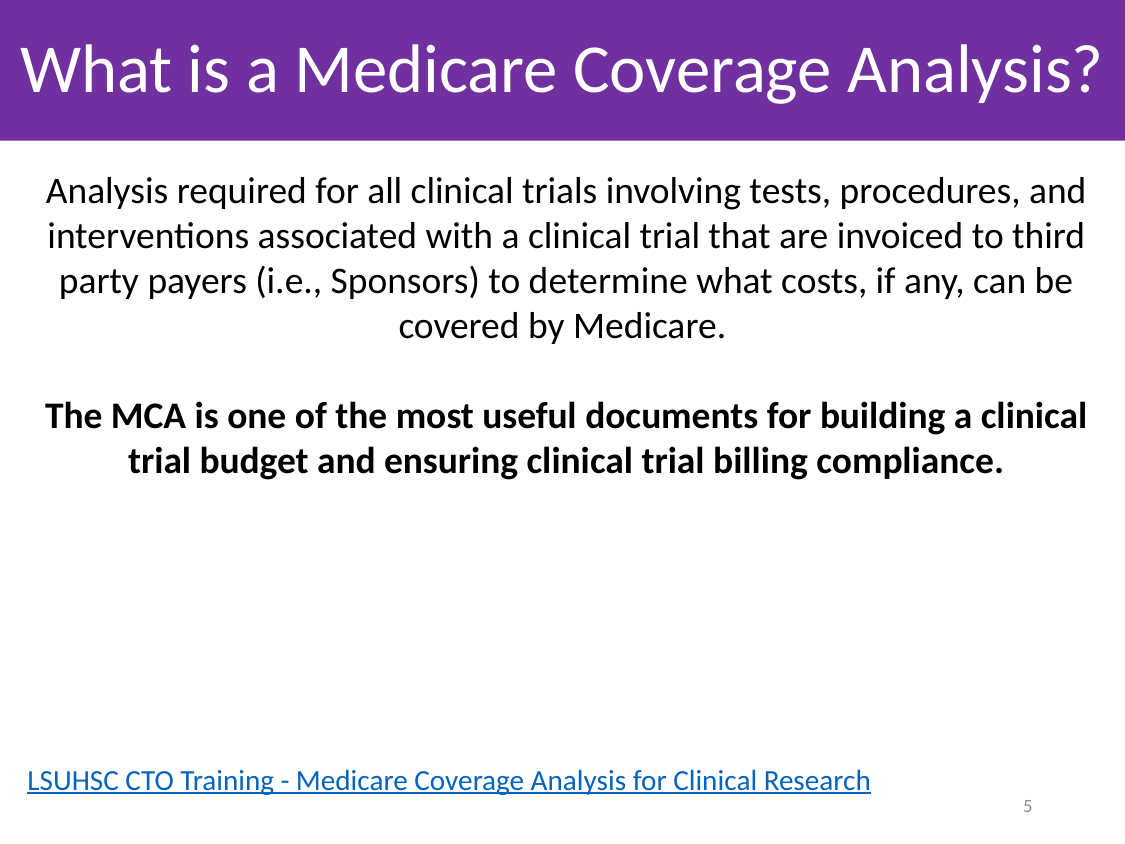

# What is a Medicare Coverage Analysis?
Analysis required for all clinical trials involving tests, procedures, and interventions associated with a clinical trial that are invoiced to third party payers (i.e., Sponsors) to determine what costs, if any, can be covered by Medicare.

The MCA is one of the most useful documents for building a clinical trial budget and ensuring clinical trial billing compliance.

LSUHSC CTO Training - Medicare Coverage Analysis for Clinical Research
5